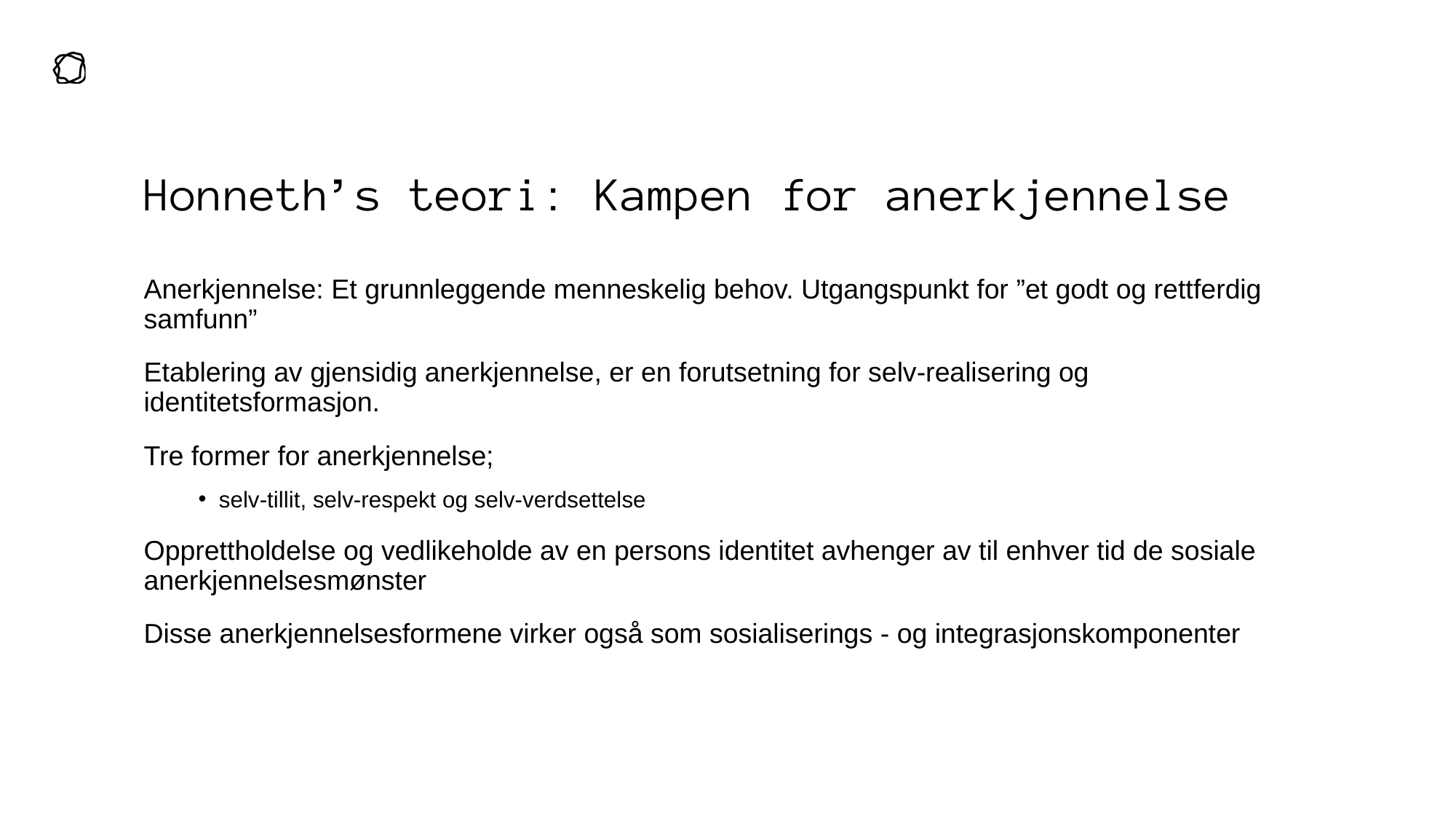

# Honneth’s teori: Kampen for anerkjennelse
Anerkjennelse: Et grunnleggende menneskelig behov. Utgangspunkt for ”et godt og rettferdig samfunn”
Etablering av gjensidig anerkjennelse, er en forutsetning for selv-realisering og identitetsformasjon.
Tre former for anerkjennelse;
selv-tillit, selv-respekt og selv-verdsettelse
Opprettholdelse og vedlikeholde av en persons identitet avhenger av til enhver tid de sosiale anerkjennelsesmønster
Disse anerkjennelsesformene virker også som sosialiserings - og integrasjonskomponenter